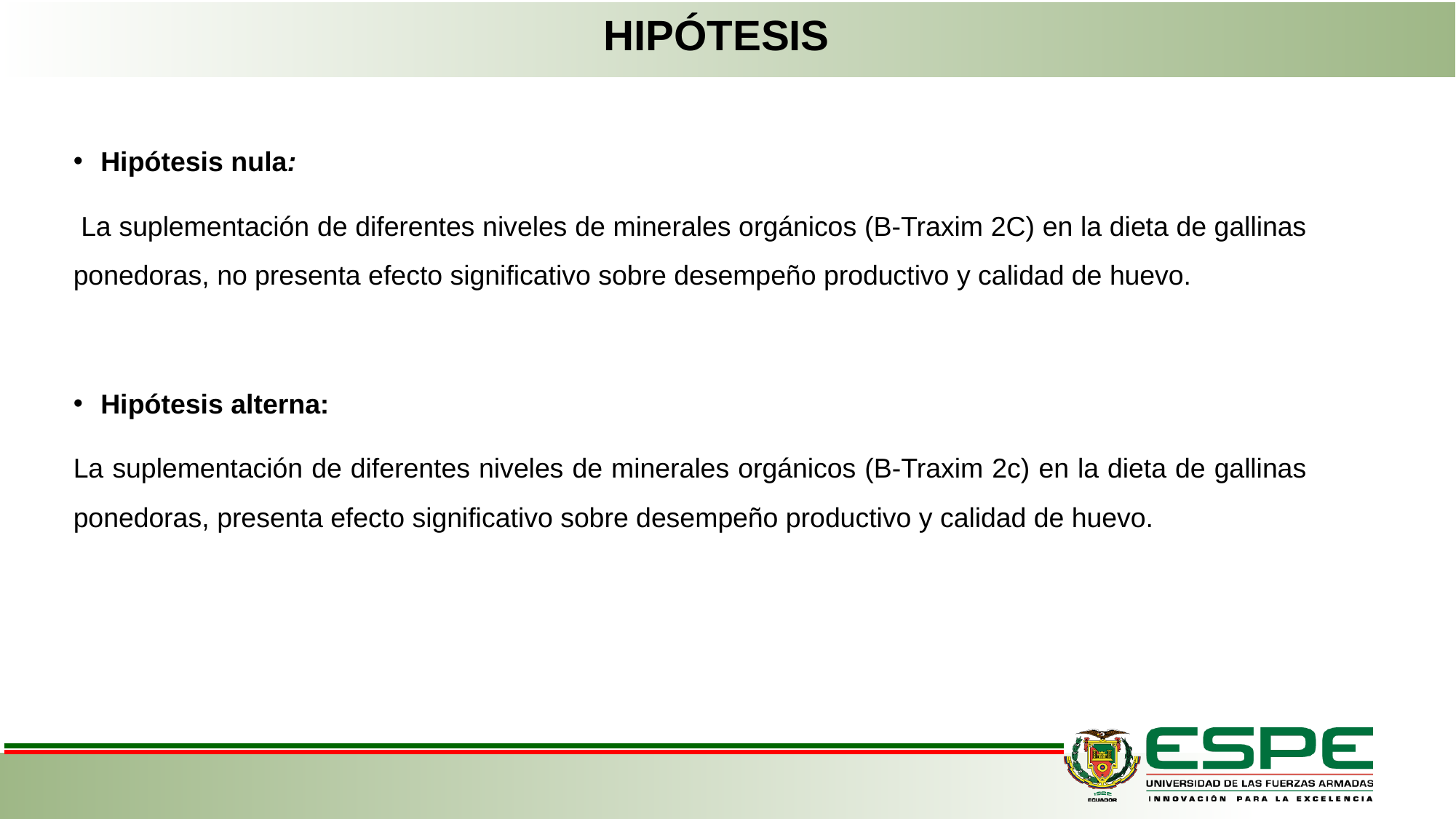

# HIPÓTESIS
Hipótesis nula:
 La suplementación de diferentes niveles de minerales orgánicos (B-Traxim 2C) en la dieta de gallinas ponedoras, no presenta efecto significativo sobre desempeño productivo y calidad de huevo.

Hipótesis alterna:
La suplementación de diferentes niveles de minerales orgánicos (B-Traxim 2c) en la dieta de gallinas ponedoras, presenta efecto significativo sobre desempeño productivo y calidad de huevo.